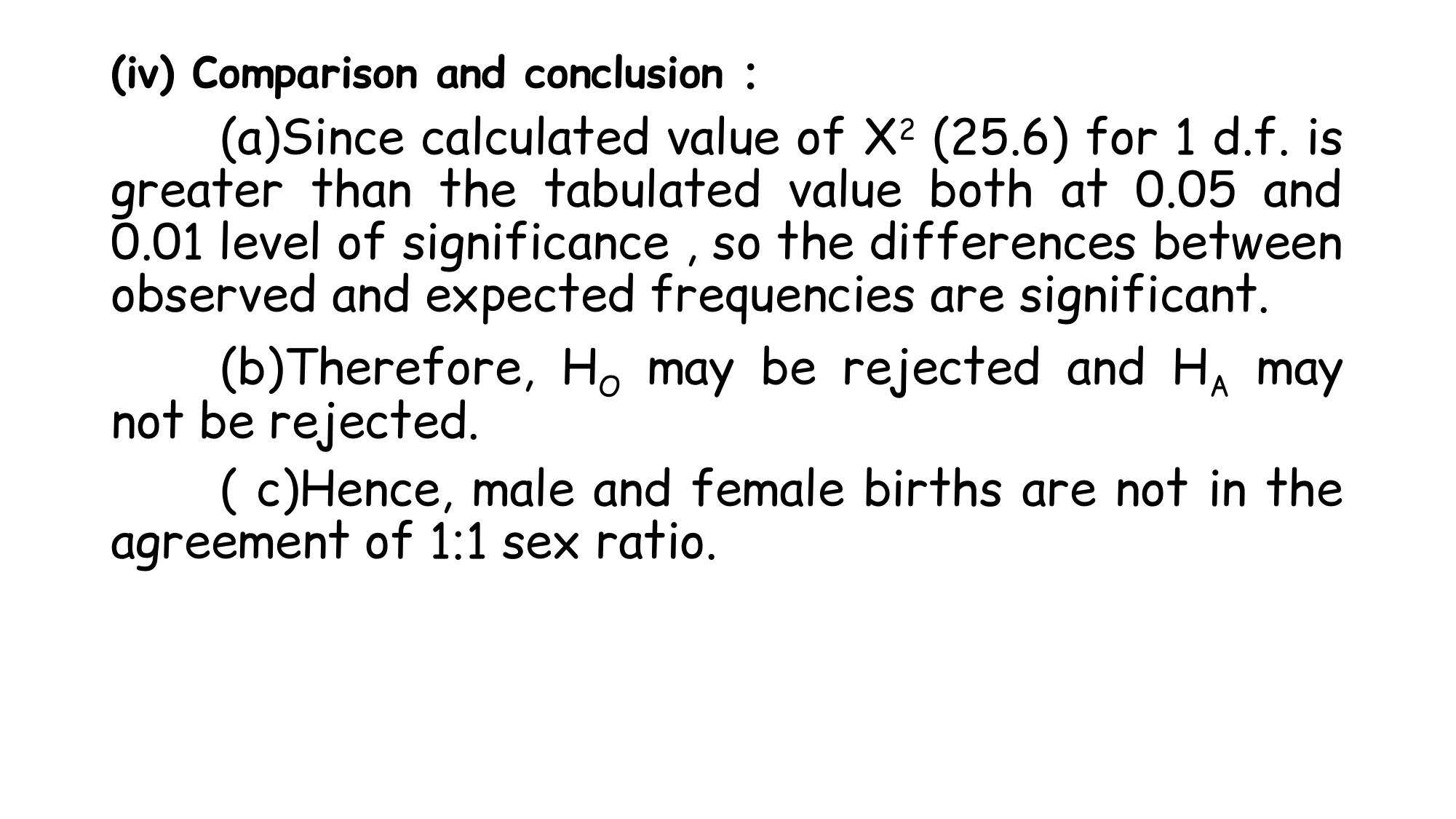

(iv) Comparison and conclusion :
	(a)Since calculated value of X2 (25.6) for 1 d.f. is greater than the tabulated value both at 0.05 and 0.01 level of significance , so the differences between observed and expected frequencies are significant.
	(b)Therefore, HO may be rejected and HA may not be rejected.
	( c)Hence, male and female births are not in the agreement of 1:1 sex ratio.